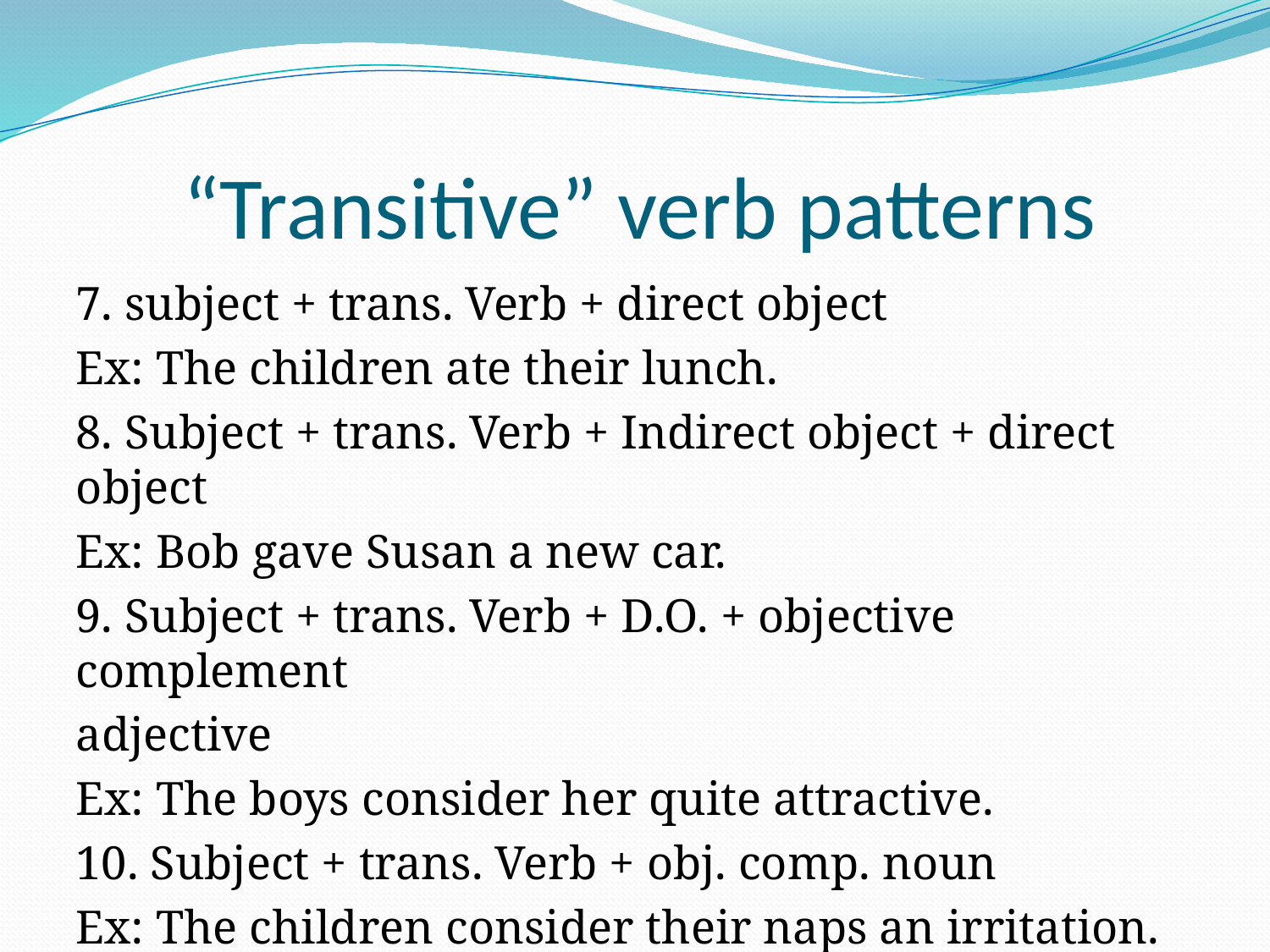

# “Transitive” verb patterns
7. subject + trans. Verb + direct object
Ex: The children ate their lunch.
8. Subject + trans. Verb + Indirect object + direct object
Ex: Bob gave Susan a new car.
9. Subject + trans. Verb + D.O. + objective complement
adjective
Ex: The boys consider her quite attractive.
10. Subject + trans. Verb + obj. comp. noun
Ex: The children consider their naps an irritation.